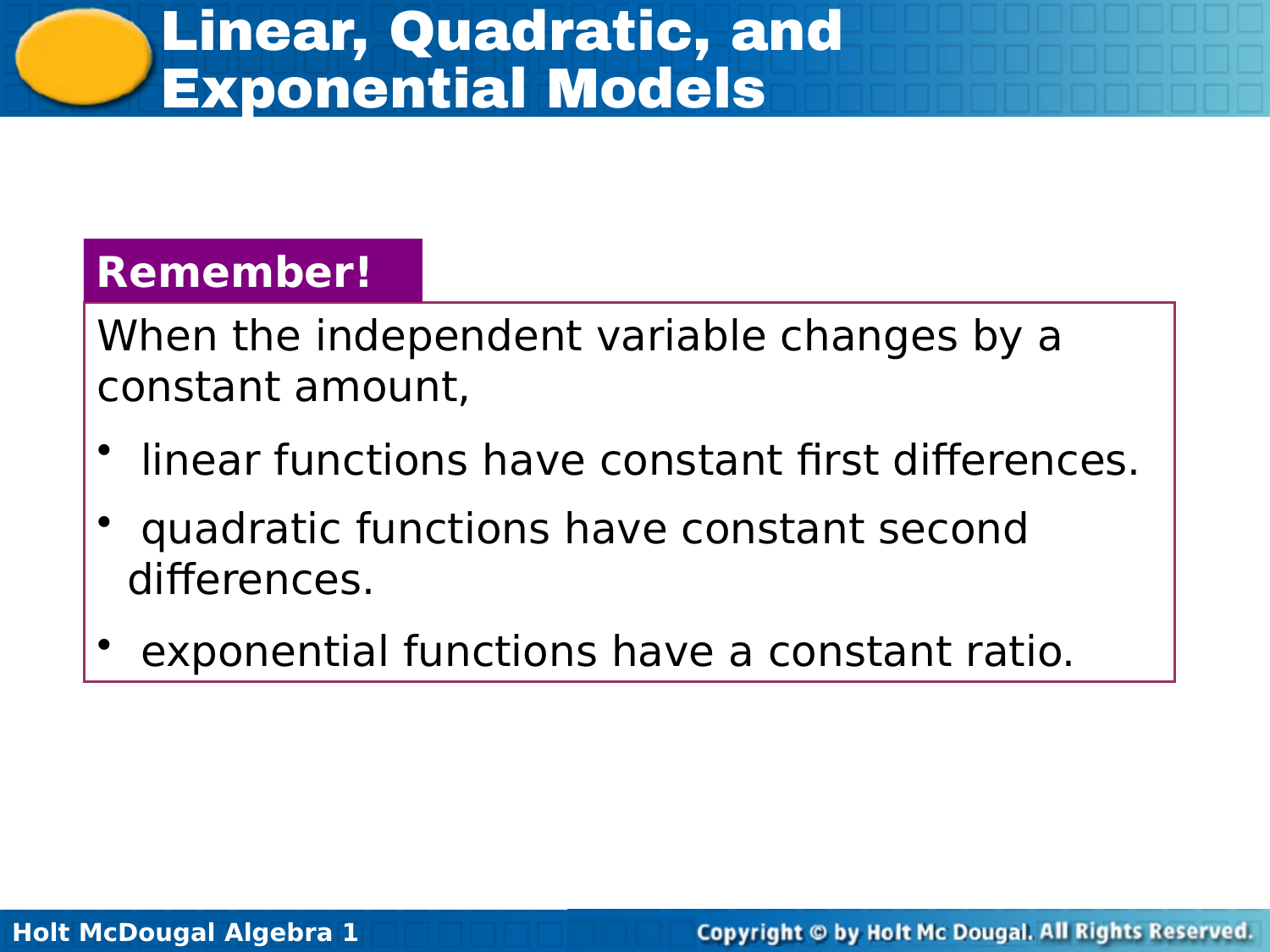

Remember!
When the independent variable changes by a constant amount,

 linear functions have constant first differences.
 quadratic functions have constant second      differences.
 exponential functions have a constant ratio.